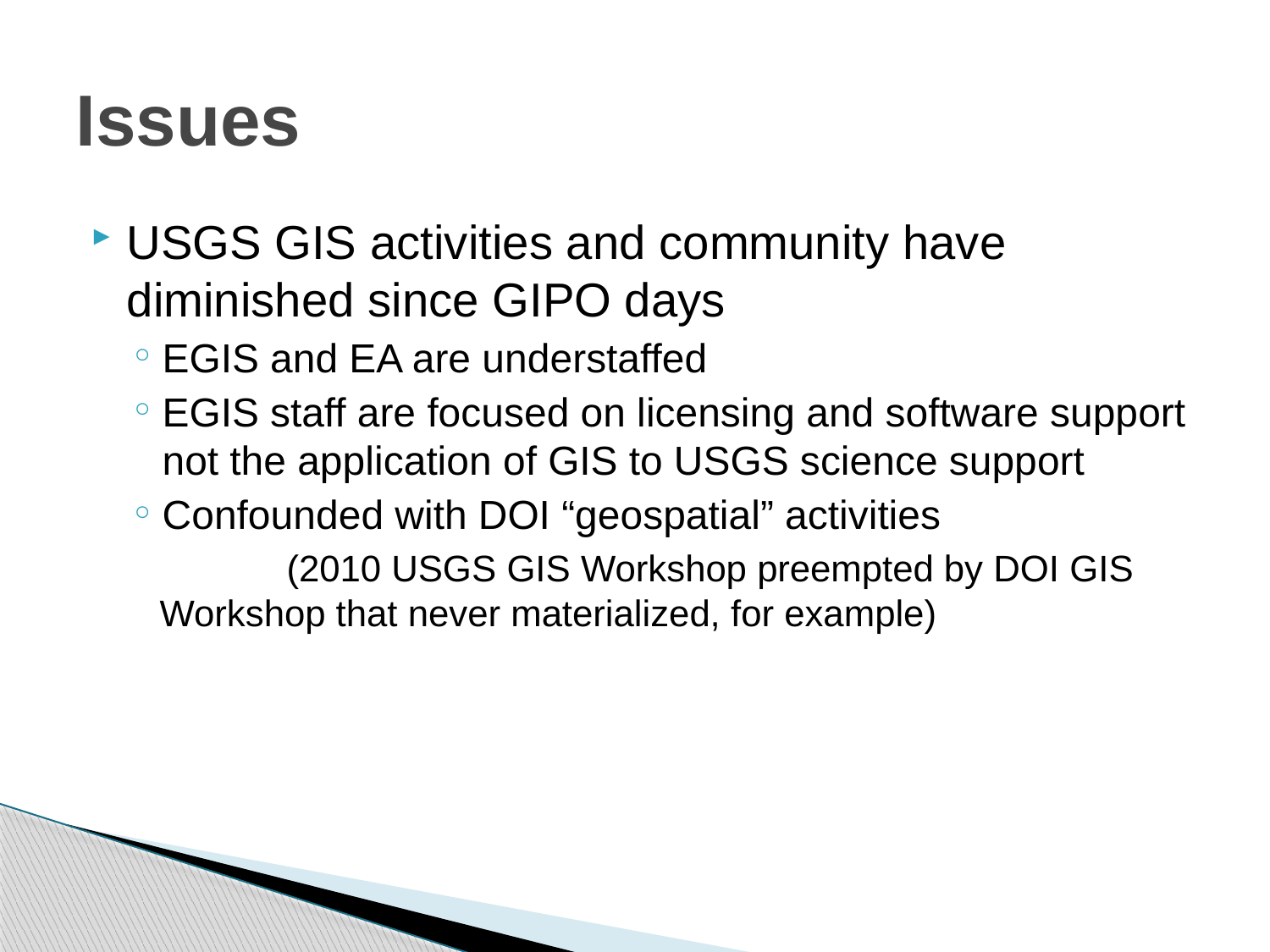

# Issues
USGS GIS activities and community have diminished since GIPO days
EGIS and EA are understaffed
EGIS staff are focused on licensing and software support not the application of GIS to USGS science support
Confounded with DOI “geospatial” activities
		(2010 USGS GIS Workshop preempted by DOI GIS 	Workshop that never materialized, for example)